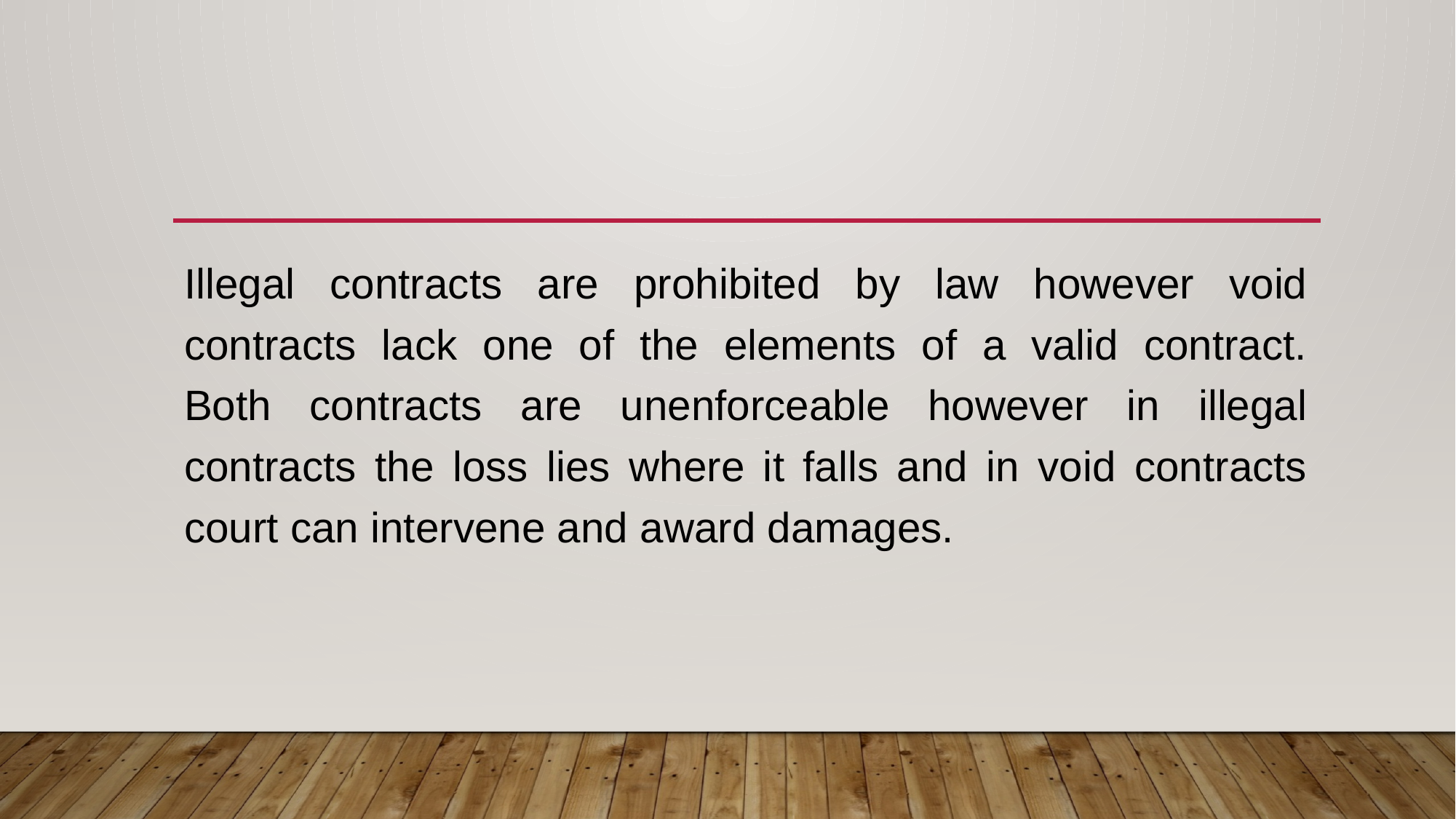

Illegal contracts are prohibited by law however void contracts lack one of the elements of a valid contract.
Both contracts are unenforceable however in illegal contracts the loss lies where it falls and in void contracts court can intervene and award damages.